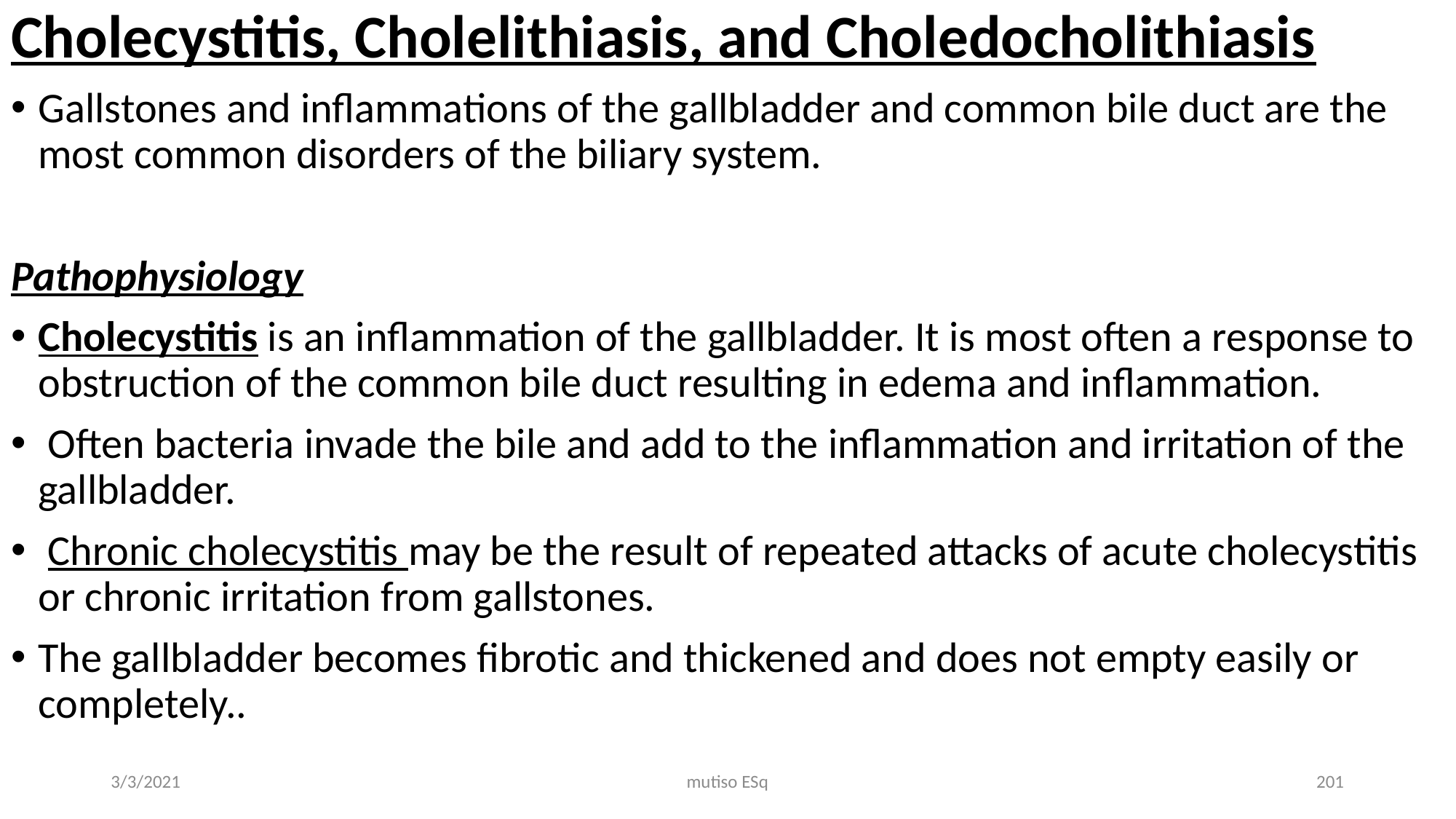

Cholecystitis, Cholelithiasis, and Choledocholithiasis
Gallstones and inflammations of the gallbladder and common bile duct are the most common disorders of the biliary system.

Pathophysiology
Cholecystitis is an inflammation of the gallbladder. It is most often a response to obstruction of the common bile duct resulting in edema and inflammation.
 Often bacteria invade the bile and add to the inflammation and irritation of the gallbladder.
 Chronic cholecystitis may be the result of repeated attacks of acute cholecystitis or chronic irritation from gallstones.
The gallbladder becomes fibrotic and thickened and does not empty easily or completely..
3/3/2021
mutiso ESq
201